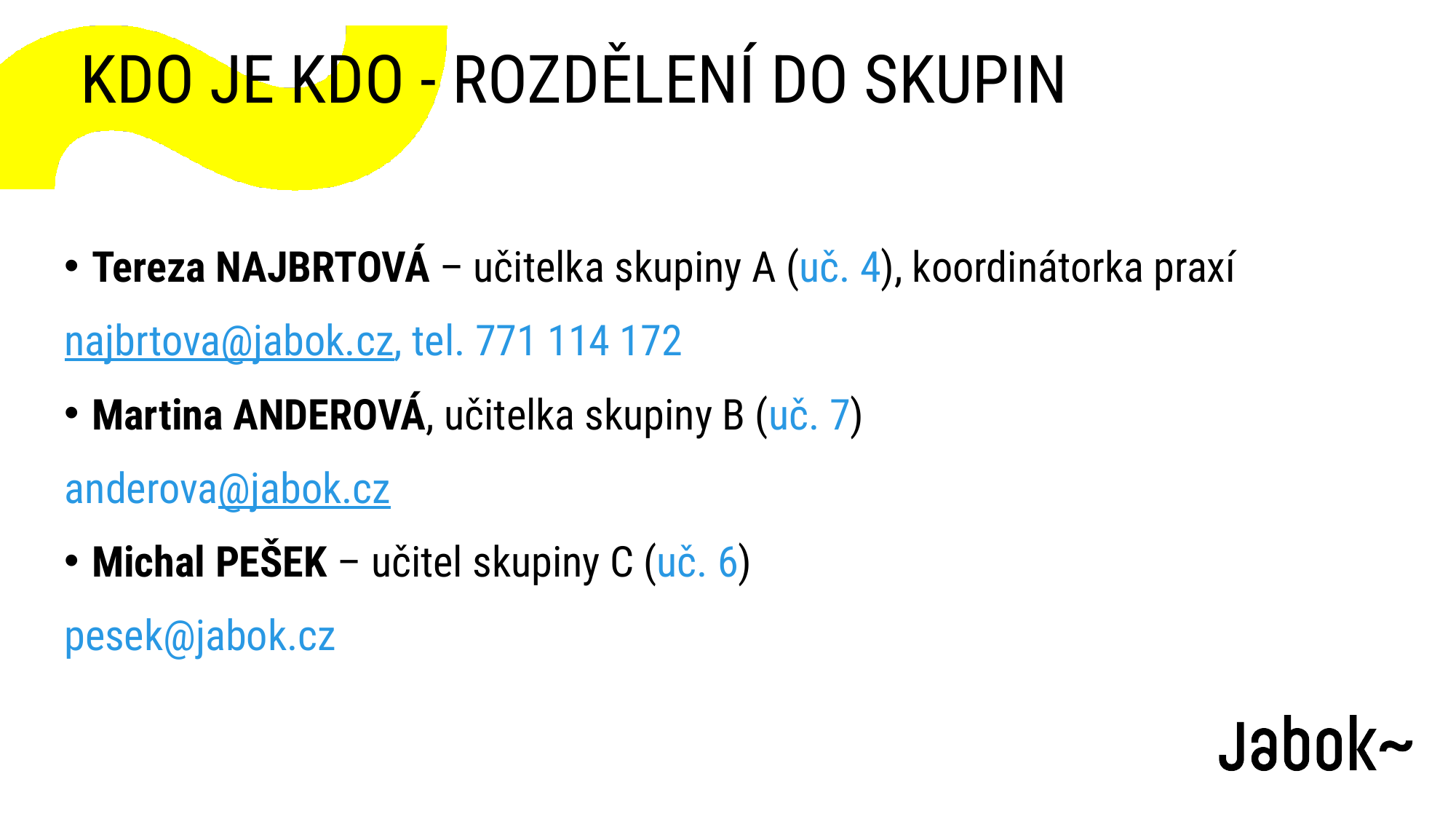

KDO JE KDO - ROZDĚLENÍ DO SKUPIN

Tereza NAJBRTOVÁ – učitelka skupiny A (uč. 4), koordinátorka praxí
najbrtova@jabok.cz, tel. 771 114 172
Martina ANDEROVÁ, učitelka skupiny B (uč. 7)
anderova@jabok.cz
Michal PEŠEK – učitel skupiny C (uč. 6)
pesek@jabok.cz